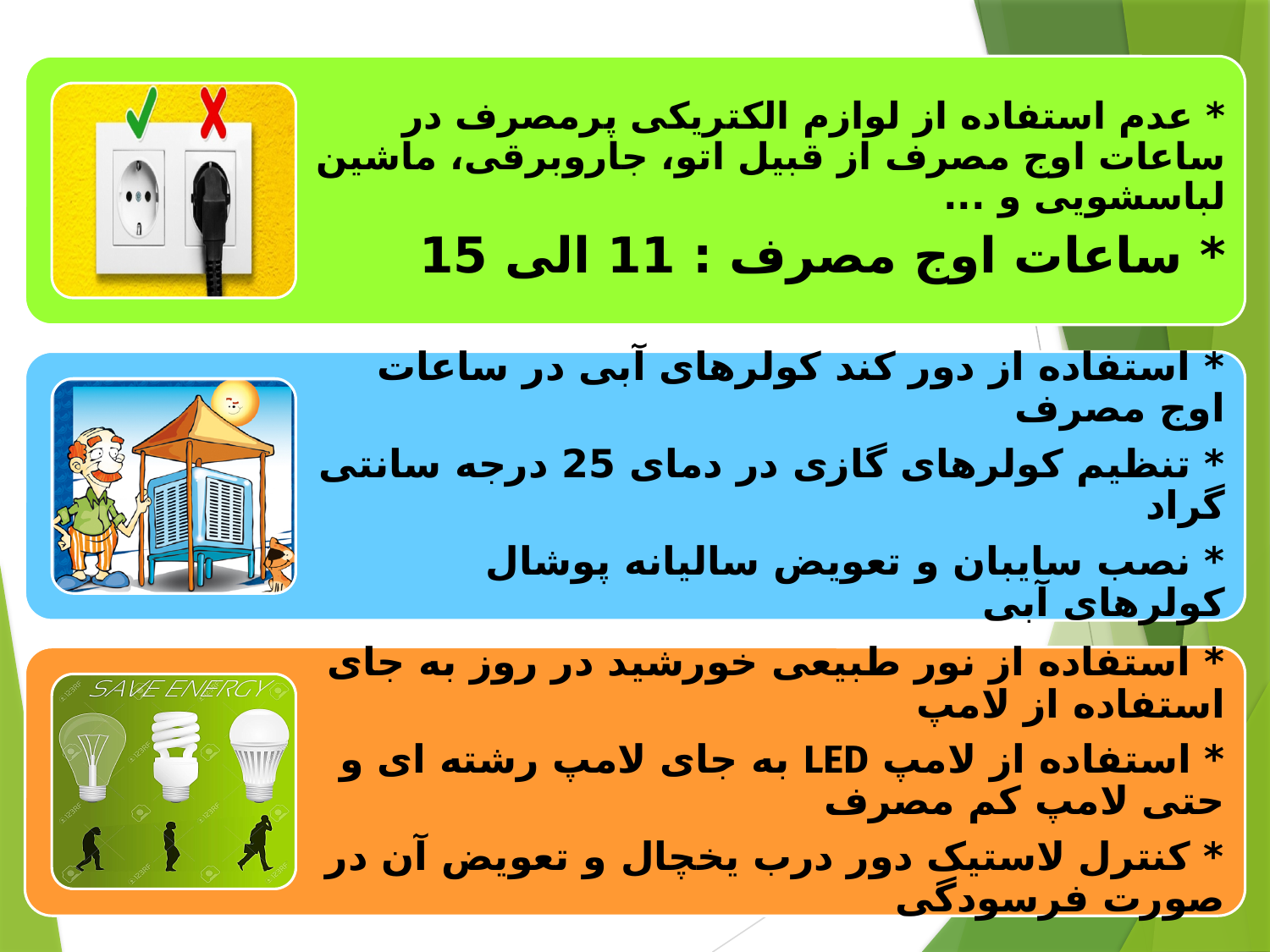

* عدم استفاده از لوازم الکتریکی پرمصرف در ساعات اوج مصرف از قبیل اتو، جاروبرقی، ماشین لباسشویی و ...
* ساعات اوج مصرف : 11 الی 15
* استفاده از دور کند کولرهای آبی در ساعات اوج مصرف
* تنظیم کولرهای گازی در دمای 25 درجه سانتی گراد
* نصب سایبان و تعویض سالیانه پوشال کولرهای آبی
* استفاده از نور طبیعی خورشید در روز به جای استفاده از لامپ
* استفاده از لامپ LED به جای لامپ رشته ای و حتی لامپ کم مصرف
* کنترل لاستیک دور درب یخچال و تعویض آن در صورت فرسودگی